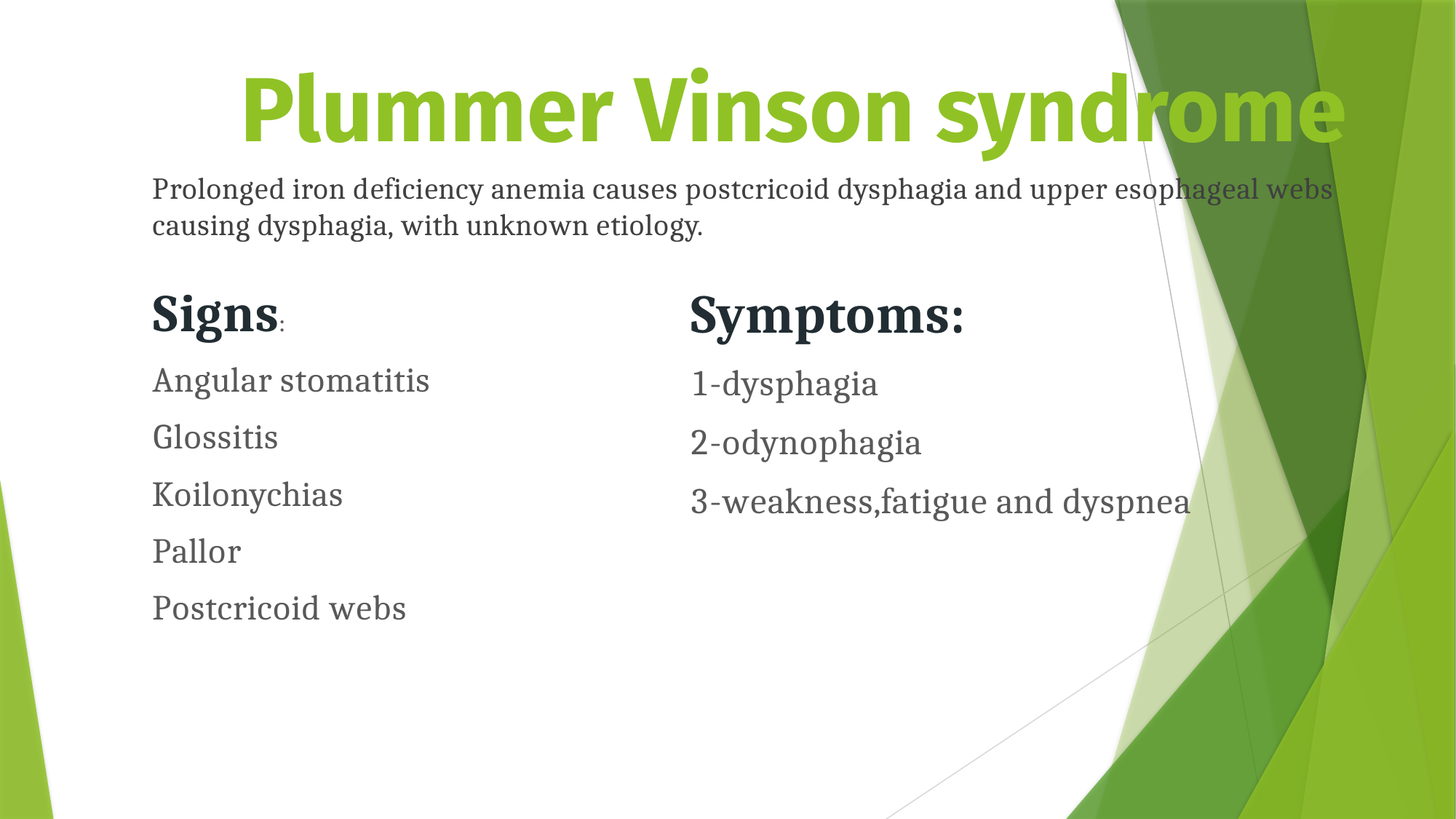

# Plummer Vinson syndrome
Prolonged iron deficiency anemia causes postcricoid dysphagia and upper esophageal webs causing dysphagia, with unknown etiology.
Signs:
Angular stomatitis
Glossitis
Koilonychias
Pallor
Postcricoid webs

Symptoms:
1-dysphagia
2-odynophagia
3-weakness,fatigue and dyspnea